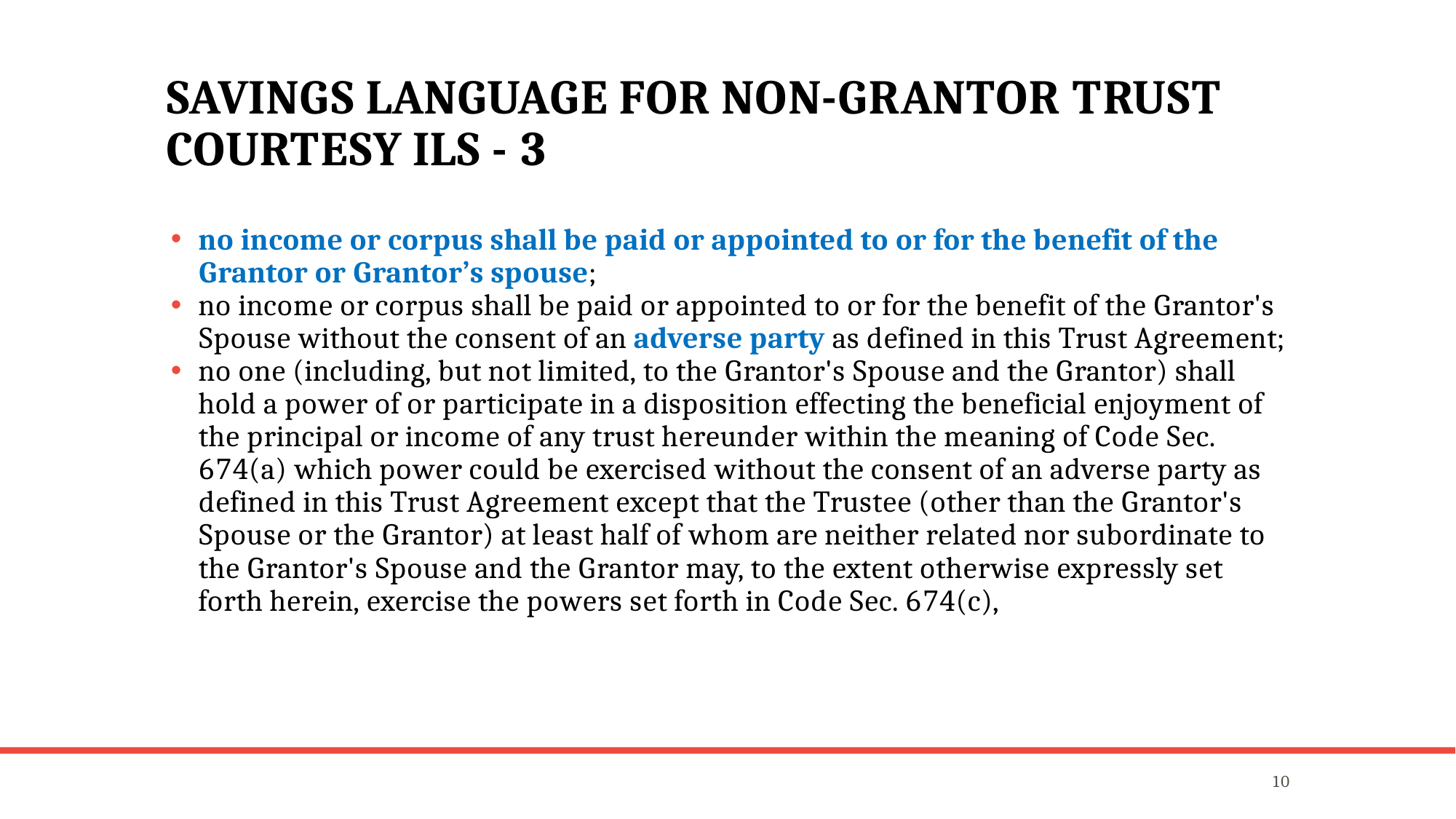

# Savings Language for Non-Grantor Trust Courtesy ILS - 3
no income or corpus shall be paid or appointed to or for the benefit of the Grantor or Grantor’s spouse;
no income or corpus shall be paid or appointed to or for the benefit of the Grantor's Spouse without the consent of an adverse party as defined in this Trust Agreement;
no one (including, but not limited, to the Grantor's Spouse and the Grantor) shall hold a power of or participate in a disposition effecting the beneficial enjoyment of the principal or income of any trust hereunder within the meaning of Code Sec. 674(a) which power could be exercised without the consent of an adverse party as defined in this Trust Agreement except that the Trustee (other than the Grantor's Spouse or the Grantor) at least half of whom are neither related nor subordinate to the Grantor's Spouse and the Grantor may, to the extent otherwise expressly set forth herein, exercise the powers set forth in Code Sec. 674(c),
10